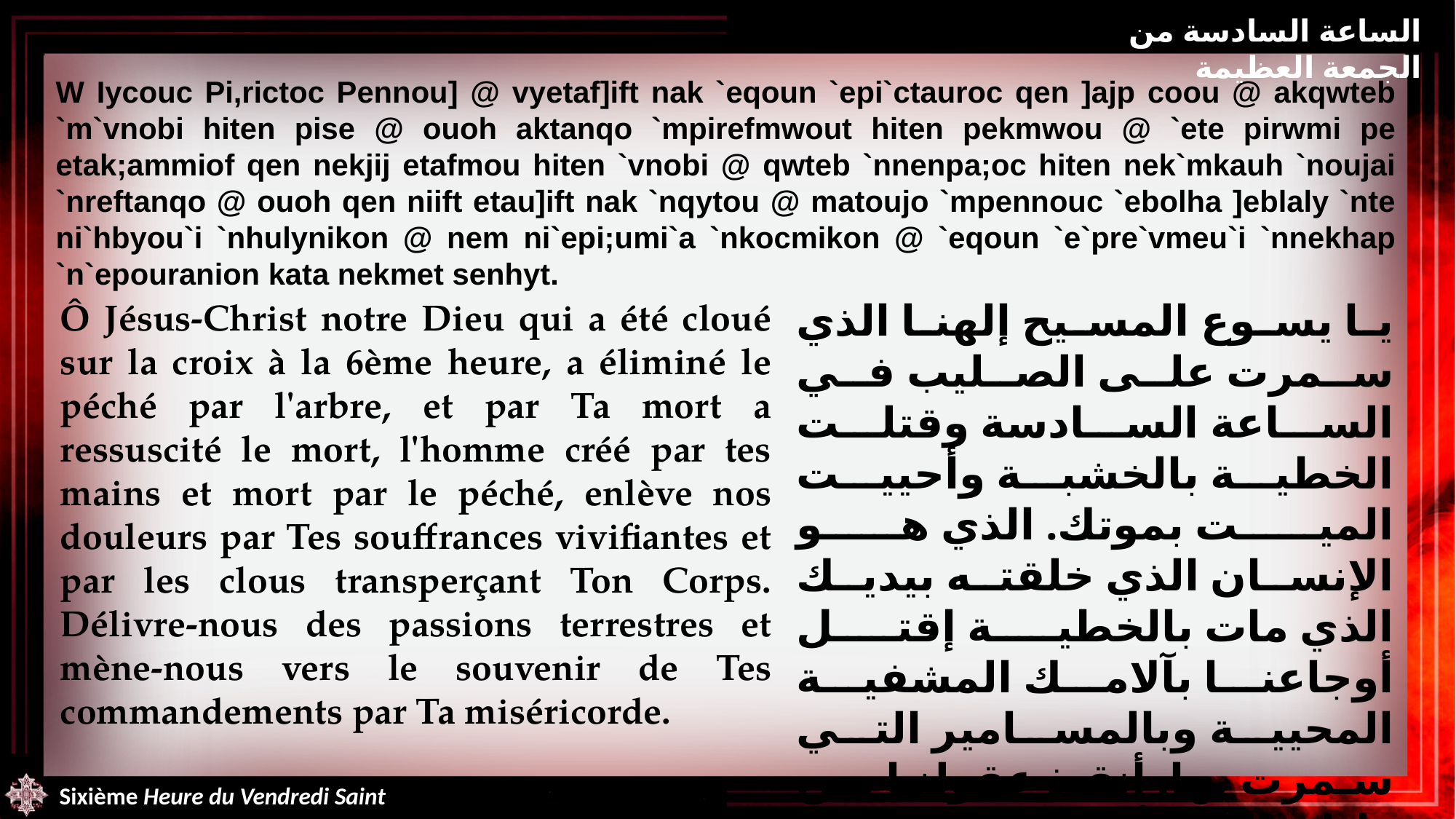

الساعة السادسة من الجمعة العظيمة

W Iycouc Pi,rictoc Pennou] @ vyetaf]ift nak `eqoun `epi`ctauroc qen ]ajp coou @ akqwteb `m`vnobi hiten pise @ ouoh aktanqo `mpirefmwout hiten pekmwou @ `ete pirwmi pe etak;ammiof qen nekjij etafmou hiten `vnobi @ qwteb `nnenpa;oc hiten nek`mkauh `noujai `nreftanqo @ ouoh qen niift etau]ift nak `nqytou @ matoujo `mpennouc `ebolha ]eblaly `nte ni`hbyou`i `nhulynikon @ nem ni`epi;umi`a `nkocmikon @ `eqoun `e`pre`vmeu`i `nnekhap `n`epouranion kata nekmet senhyt.
يا يسوع المسيح إلهنا الذي سمرت على الصليب في الساعة السادسة وقتلت الخطية بالخشبة وأحييت الميت بموتك. الذي هو الإنسان الذي خلقته بيديك الذي مات بالخطية إقتل أوجاعنا بآلامك المشفية المحيية وبالمسامير التي سمرت بها. أنقذ عقولنا من طياشة الأعمال الهيولية والشهوات العالمية إلى تذكار احكامك السمائية كرأفاتك
Ô Jésus-Christ notre Dieu qui a été cloué sur la croix à la 6ème heure, a éliminé le péché par l'arbre, et par Ta mort a ressuscité le mort, l'homme créé par tes mains et mort par le péché, enlève nos douleurs par Tes souffrances vivifiantes et par les clous transperçant Ton Corps. Délivre-nous des passions terrestres et mène-nous vers le souvenir de Tes commandements par Ta miséricorde.
Sixième Heure du Vendredi Saint